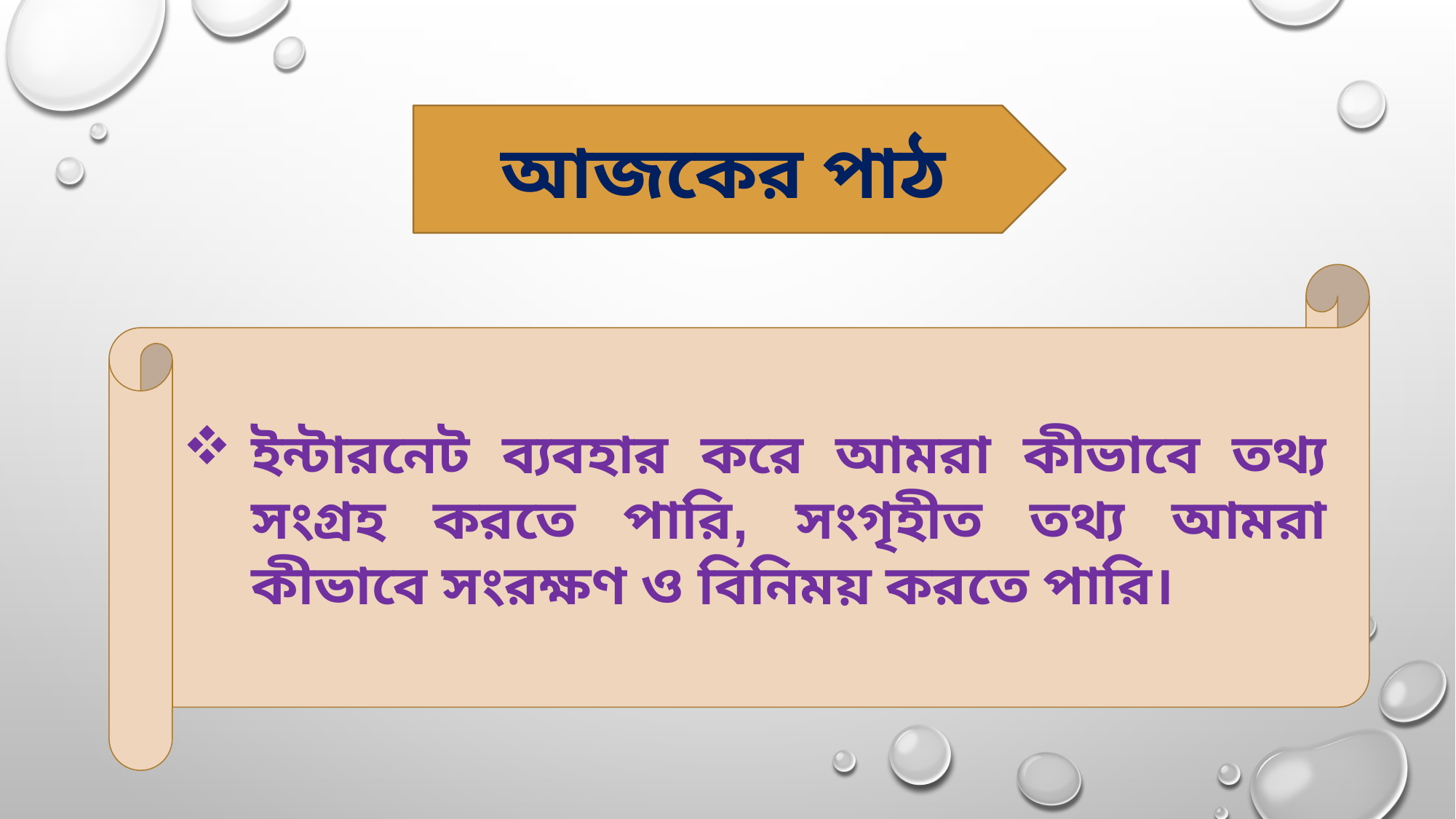

#
আজকের পাঠ
ইন্টারনেট ব্যবহার করে আমরা কীভাবে তথ্য সংগ্রহ করতে পারি, সংগৃহীত তথ্য আমরা কীভাবে সংরক্ষণ ও বিনিময় করতে পারি।